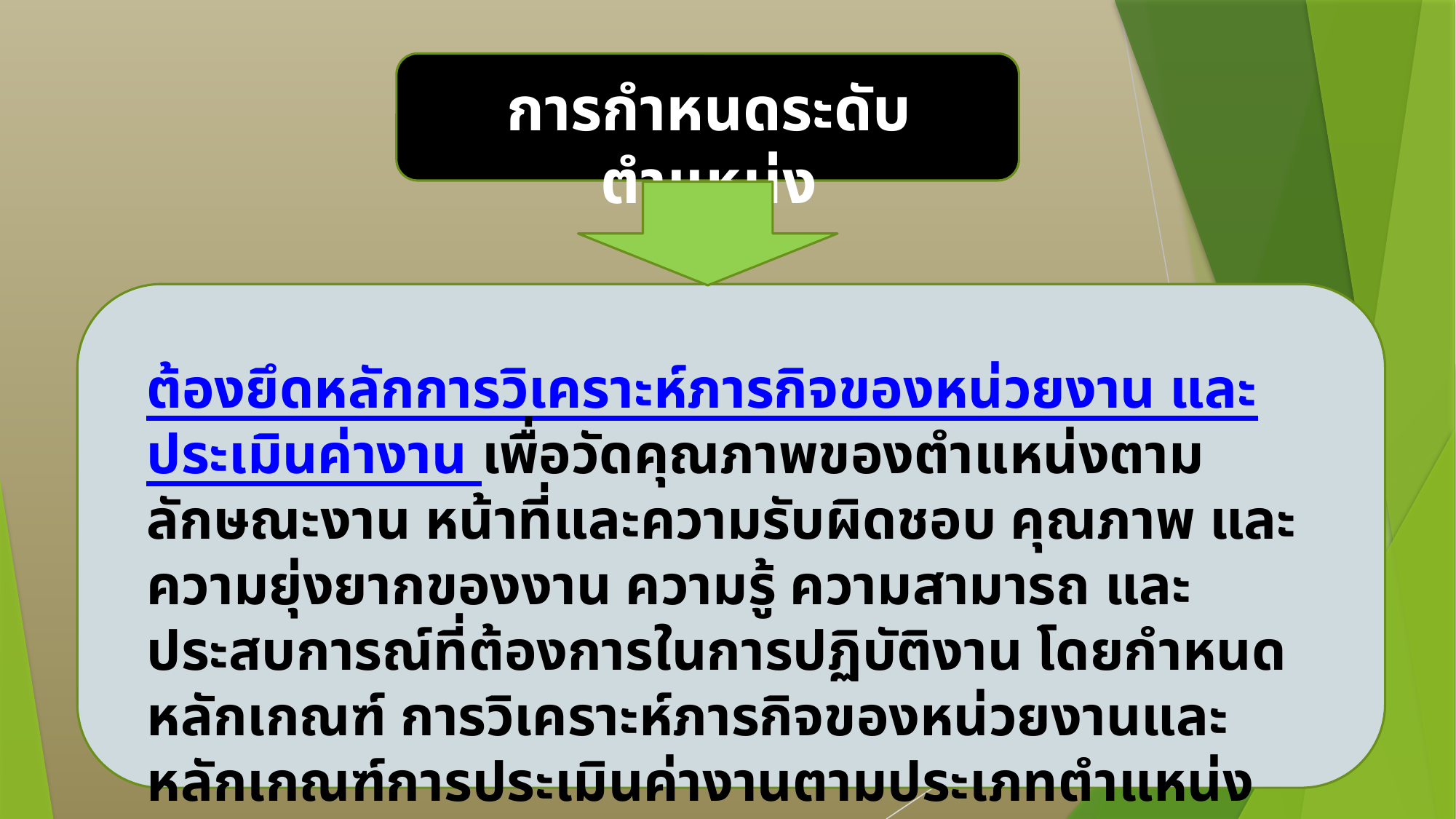

การกำหนดระดับตำแหน่ง

ต้องยึดหลักการวิเคราะห์ภารกิจของหน่วยงาน และประเมินค่างาน เพื่อวัดคุณภาพของตำแหน่งตามลักษณะงาน หน้าที่และความรับผิดชอบ คุณภาพ และความยุ่งยากของงาน ความรู้ ความสามารถ และประสบการณ์ที่ต้องการในการปฏิบัติงาน โดยกำหนดหลักเกณฑ์ การวิเคราะห์ภารกิจของหน่วยงานและหลักเกณฑ์การประเมินค่างานตามประเภทตำแหน่ง